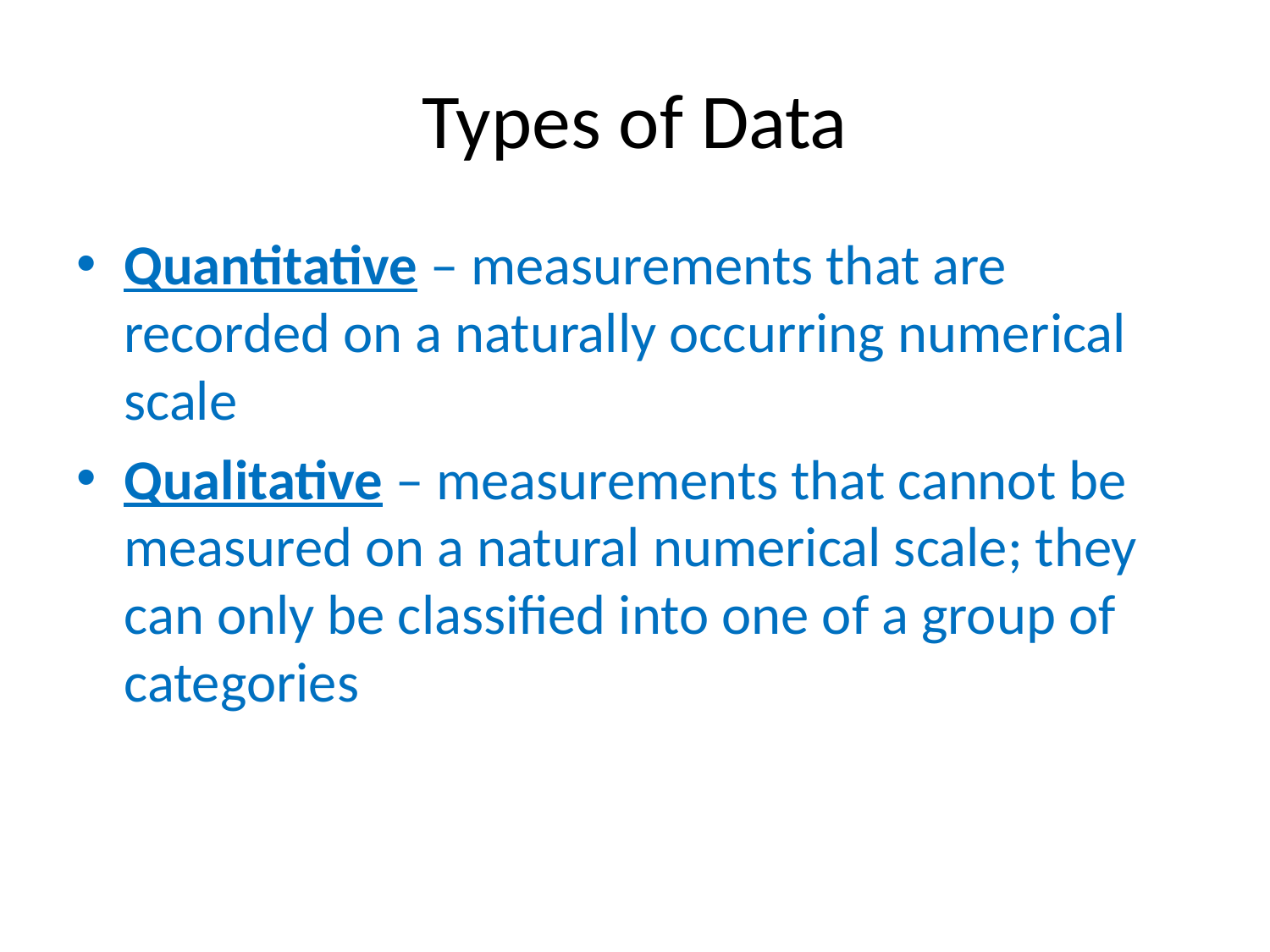

# Types of Data
Quantitative – measurements that are recorded on a naturally occurring numerical scale
Qualitative – measurements that cannot be measured on a natural numerical scale; they can only be classified into one of a group of categories